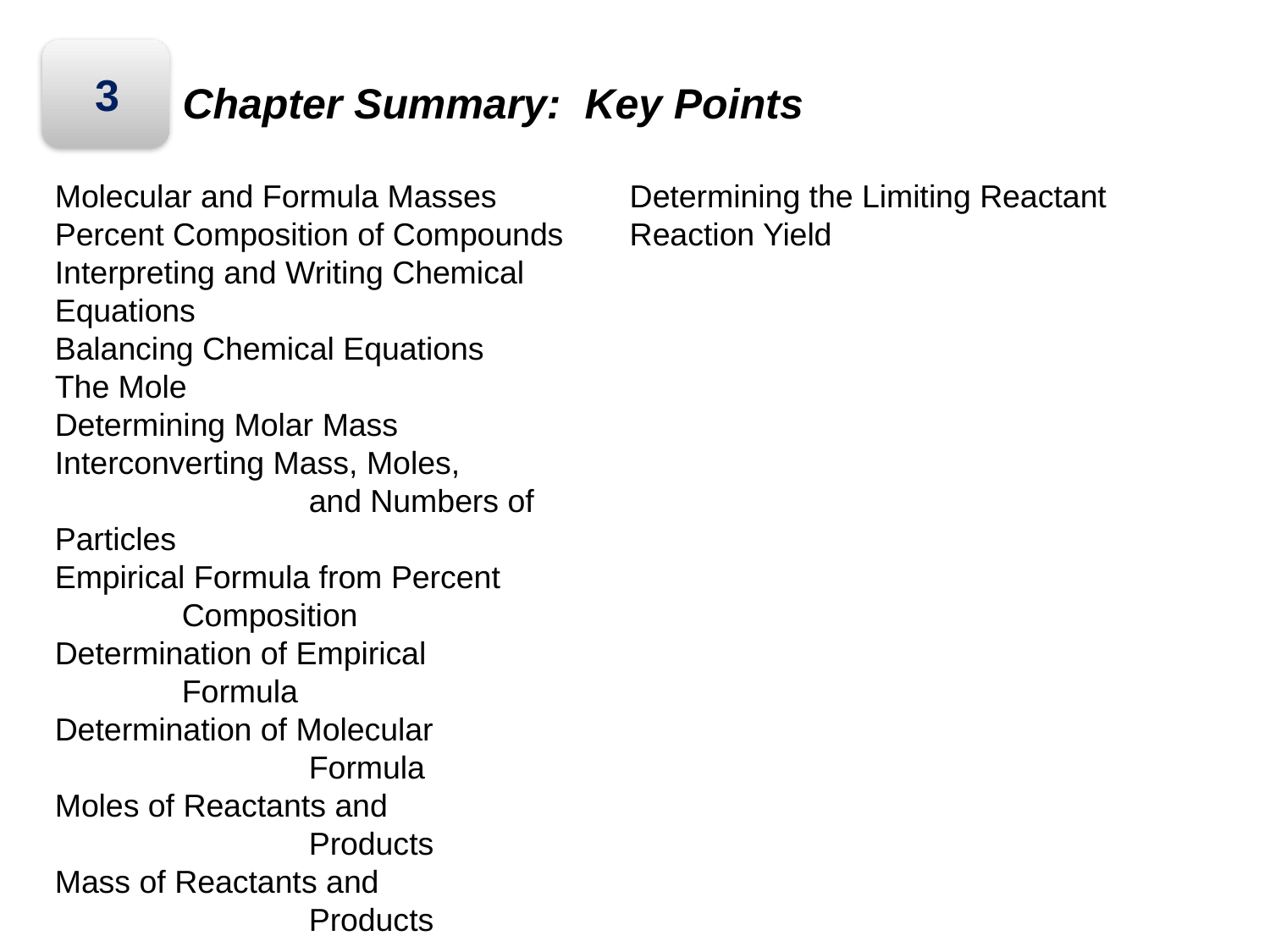

# Chapter Summary:  Key Points

3
Molecular and Formula Masses
Percent Composition of Compounds
Interpreting and Writing Chemical 	Equations
Balancing Chemical Equations
The Mole
Determining Molar Mass
Interconverting Mass, Moles, 			and Numbers of Particles
Empirical Formula from Percent 		Composition
Determination of Empirical 			Formula
Determination of Molecular 			Formula
Moles of Reactants and 				Products
Mass of Reactants and 				Products
Determining the Limiting Reactant
Reaction Yield